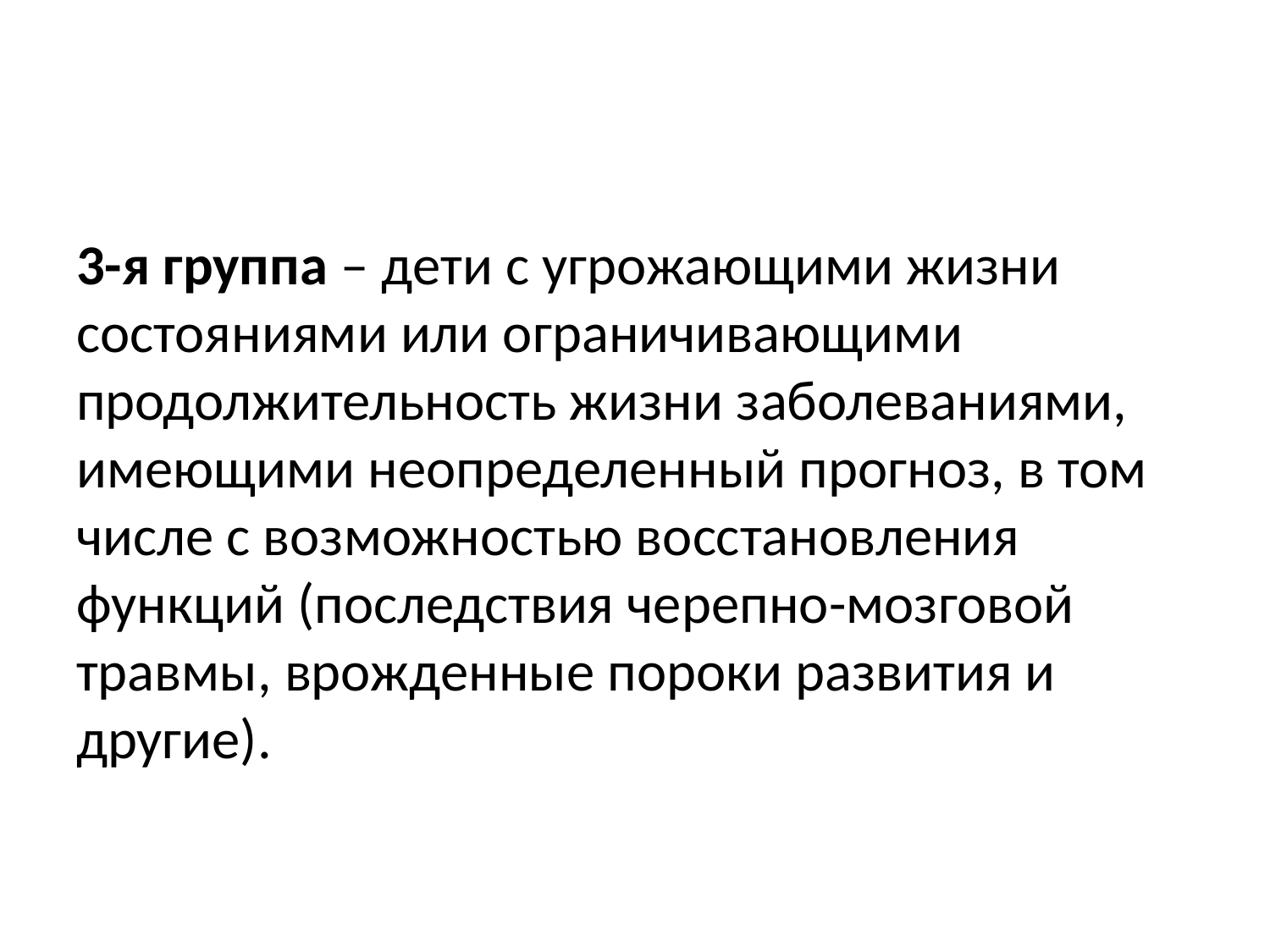

#
3-я группа – дети с угрожающими жизни состояниями или ограничивающими продолжительность жизни заболеваниями, имеющими неопределенный прогноз, в том числе с возможностью восстановления функций (последствия черепно-мозговой травмы, врожденные пороки развития и другие).